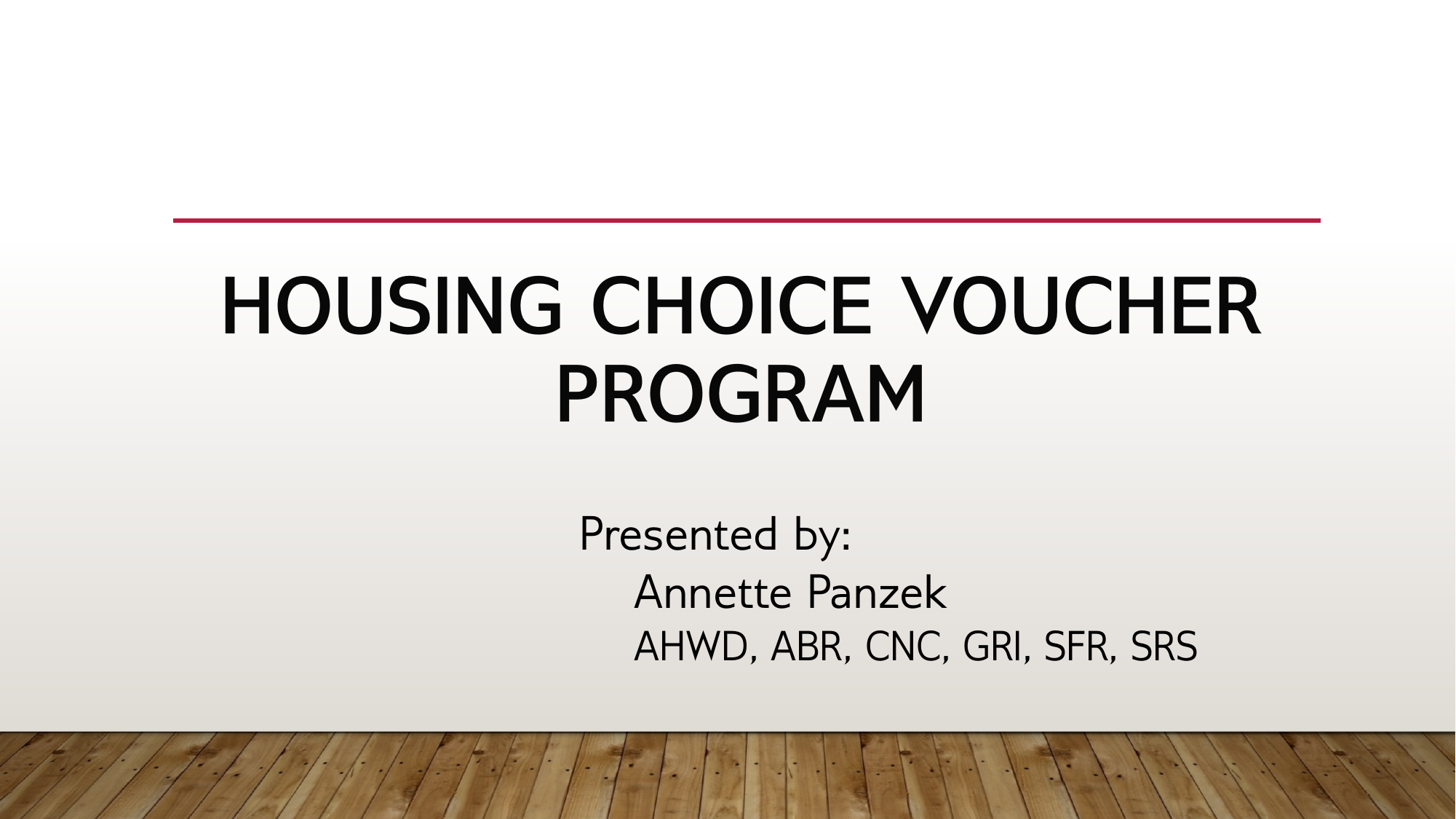

HOUSING CHOICE VOUCHER PROGRAM
Presented by:
Annette Panzek
AHWD, ABR, CNC, GRI, SFR, SRS